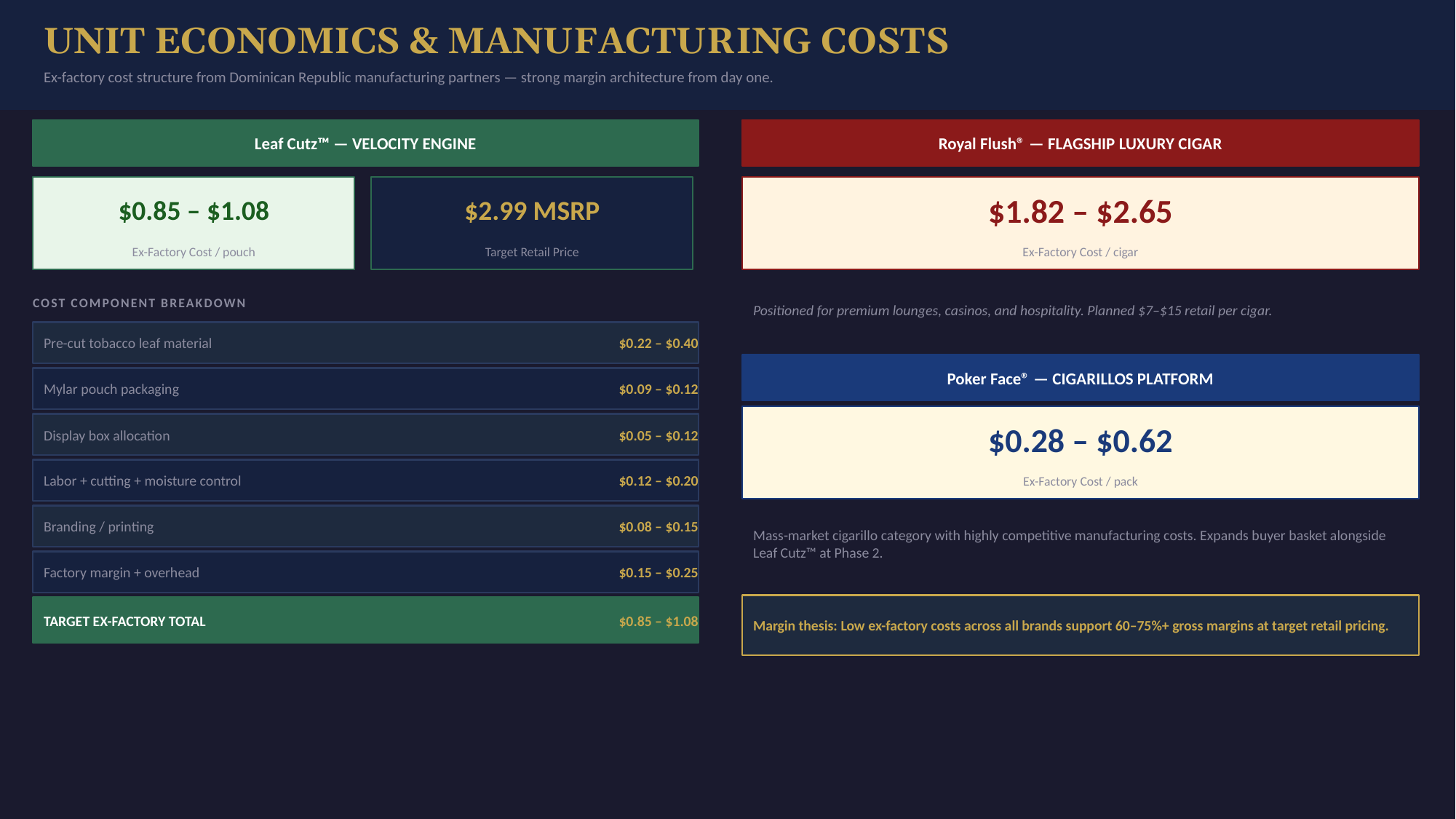

UNIT ECONOMICS & MANUFACTURING COSTS
Ex-factory cost structure from Dominican Republic manufacturing partners — strong margin architecture from day one.

Leaf Cutz™ — VELOCITY ENGINE

Royal Flush®️ — FLAGSHIP LUXURY CIGAR

$0.85 – $1.08
$2.99 MSRP
$1.82 – $2.65
Ex-Factory Cost / pouch
Target Retail Price
Ex-Factory Cost / cigar
Positioned for premium lounges, casinos, and hospitality. Planned $7–$15 retail per cigar.
COST COMPONENT BREAKDOWN

Pre-cut tobacco leaf material
$0.22 – $0.40

Poker Face® — CIGARILLOS PLATFORM

Mylar pouch packaging
$0.09 – $0.12

$0.28 – $0.62

Display box allocation
$0.05 – $0.12

Labor + cutting + moisture control
$0.12 – $0.20
Ex-Factory Cost / pack

Branding / printing
$0.08 – $0.15
Mass-market cigarillo category with highly competitive manufacturing costs. Expands buyer basket alongside Leaf Cutz™ at Phase 2.

Factory margin + overhead
$0.15 – $0.25

TARGET EX-FACTORY TOTAL
$0.85 – $1.08
Margin thesis: Low ex-factory costs across all brands support 60–75%+ gross margins at target retail pricing.